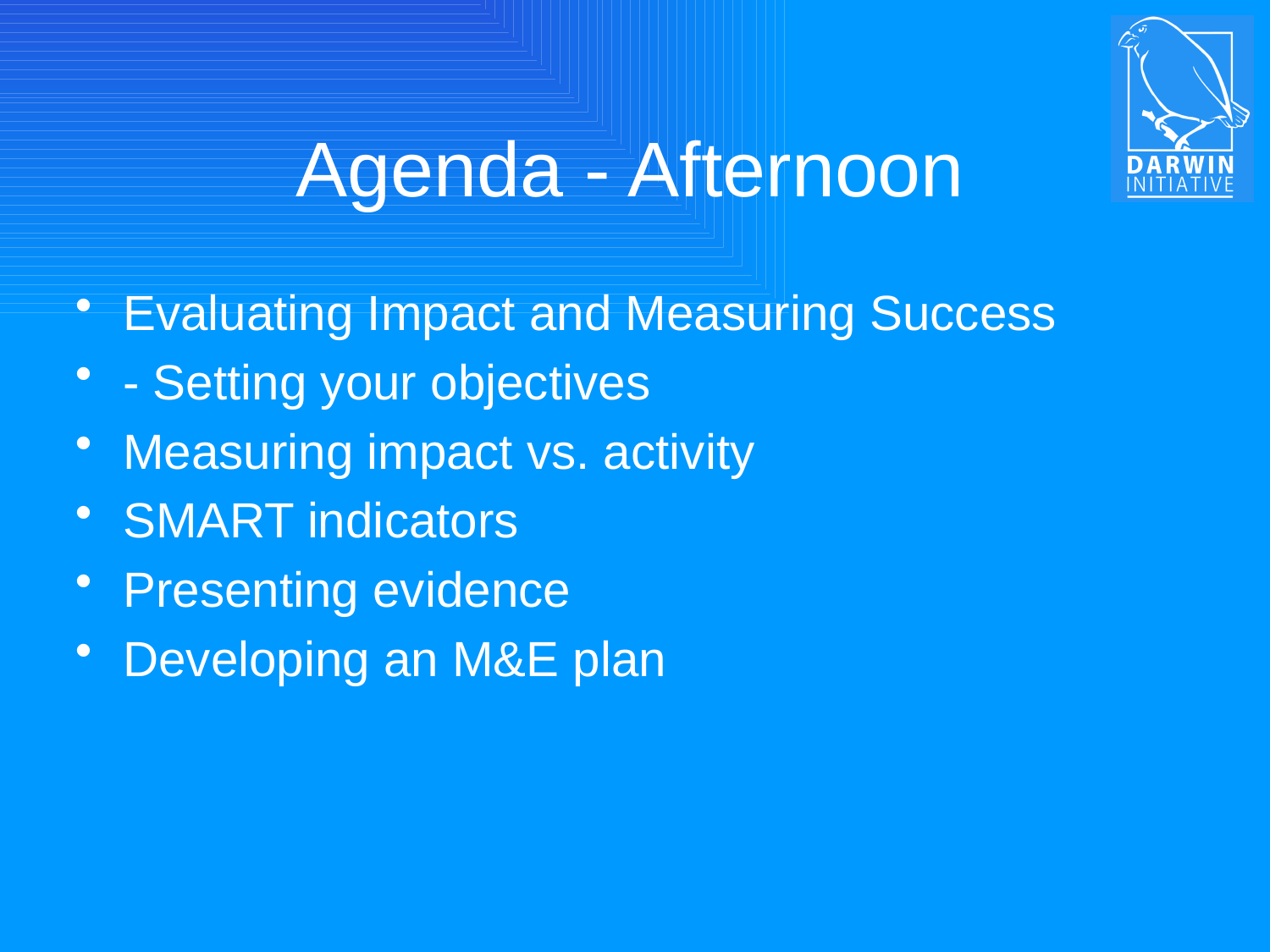

# Agenda - Afternoon
Evaluating Impact and Measuring Success
- Setting your objectives
Measuring impact vs. activity
SMART indicators
Presenting evidence
Developing an M&E plan